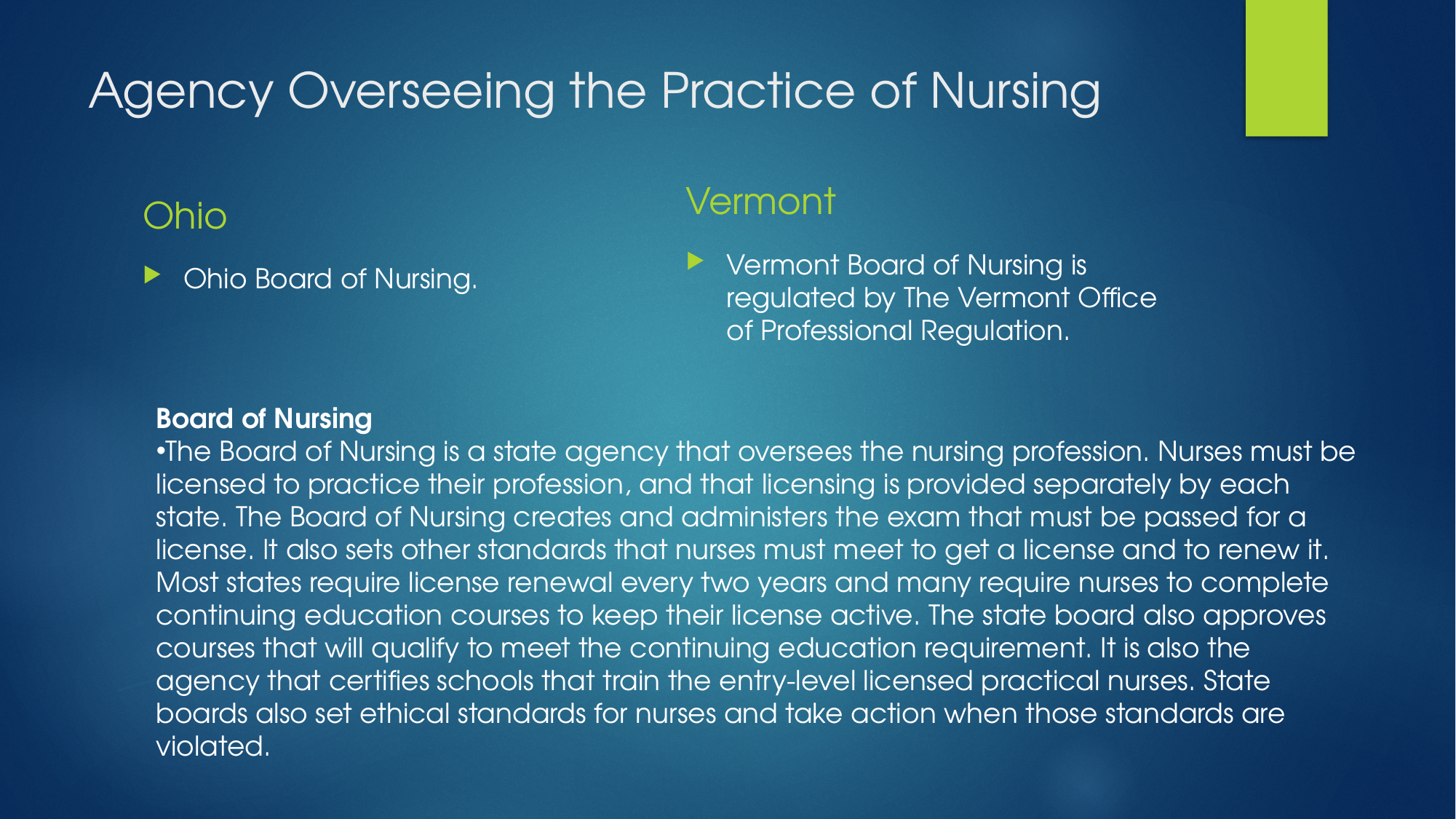

# Agency Overseeing the Practice of Nursing
Vermont
Ohio
Vermont Board of Nursing is regulated by The Vermont Office of Professional Regulation.
Ohio Board of Nursing.

Board of Nursing
The Board of Nursing is a state agency that oversees the nursing profession. Nurses must be licensed to practice their profession, and that licensing is provided separately by each state. The Board of Nursing creates and administers the exam that must be passed for a license. It also sets other standards that nurses must meet to get a license and to renew it. Most states require license renewal every two years and many require nurses to complete continuing education courses to keep their license active. The state board also approves courses that will qualify to meet the continuing education requirement. It is also the agency that certifies schools that train the entry-level licensed practical nurses. State boards also set ethical standards for nurses and take action when those standards are violated.